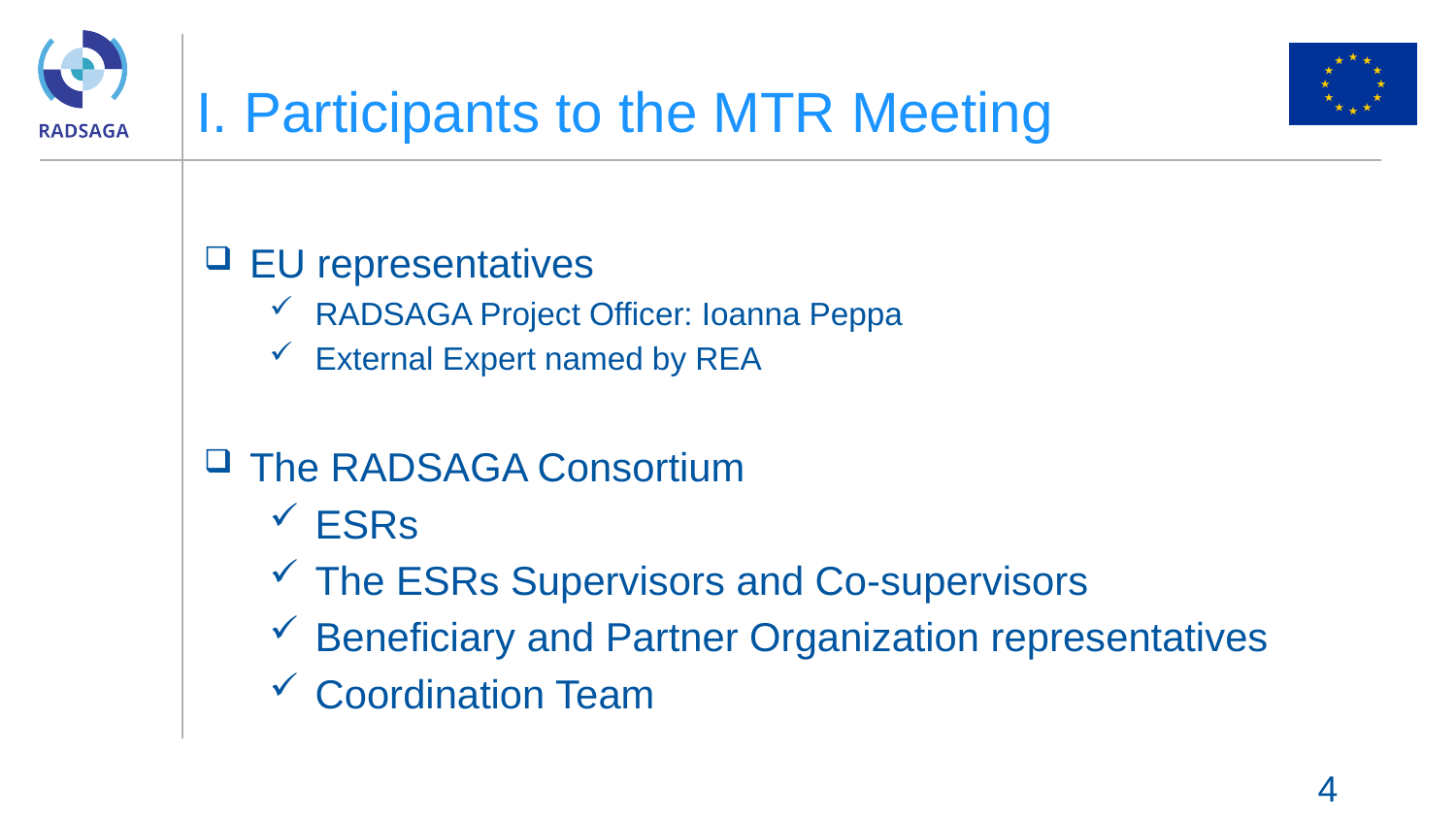

# I. Participants to the MTR Meeting

EU representatives
RADSAGA Project Officer: Ioanna Peppa
External Expert named by REA

The RADSAGA Consortium
ESRs
The ESRs Supervisors and Co-supervisors
Beneficiary and Partner Organization representatives
Coordination Team

4